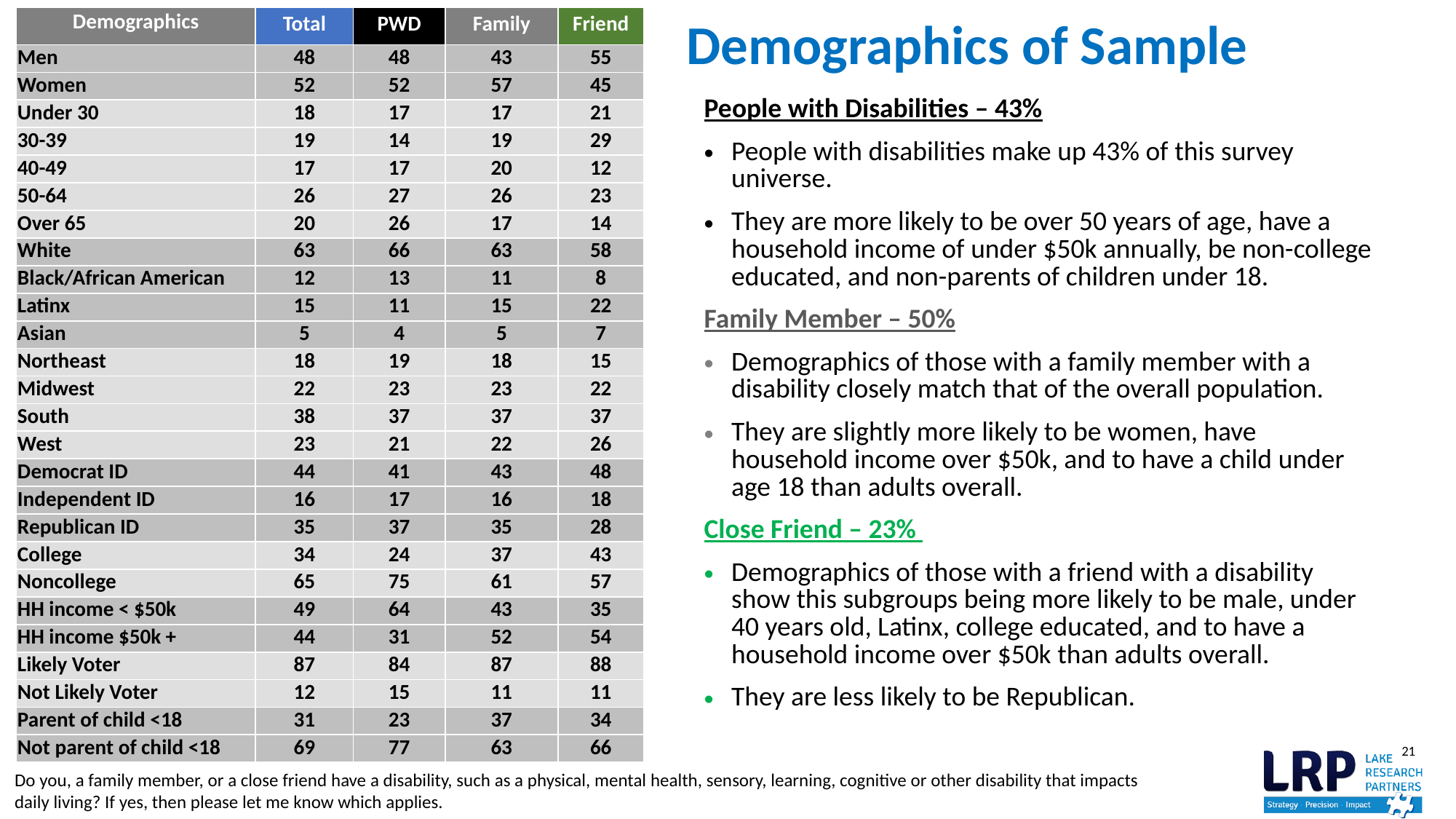

| Demographics | Total | PWD | Family | Friend |
| --- | --- | --- | --- | --- |
| Men | 48 | 48 | 43 | 55 |
| Women | 52 | 52 | 57 | 45 |
| Under 30 | 18 | 17 | 17 | 21 |
| 30-39 | 19 | 14 | 19 | 29 |
| 40-49 | 17 | 17 | 20 | 12 |
| 50-64 | 26 | 27 | 26 | 23 |
| Over 65 | 20 | 26 | 17 | 14 |
| White | 63 | 66 | 63 | 58 |
| Black/African American | 12 | 13 | 11 | 8 |
| Latinx | 15 | 11 | 15 | 22 |
| Asian | 5 | 4 | 5 | 7 |
| Northeast | 18 | 19 | 18 | 15 |
| Midwest | 22 | 23 | 23 | 22 |
| South | 38 | 37 | 37 | 37 |
| West | 23 | 21 | 22 | 26 |
| Democrat ID | 44 | 41 | 43 | 48 |
| Independent ID | 16 | 17 | 16 | 18 |
| Republican ID | 35 | 37 | 35 | 28 |
| College | 34 | 24 | 37 | 43 |
| Noncollege | 65 | 75 | 61 | 57 |
| HH income < $50k | 49 | 64 | 43 | 35 |
| HH income $50k + | 44 | 31 | 52 | 54 |
| Likely Voter | 87 | 84 | 87 | 88 |
| Not Likely Voter | 12 | 15 | 11 | 11 |
| Parent of child <18 | 31 | 23 | 37 | 34 |
| Not parent of child <18 | 69 | 77 | 63 | 66 |
# Demographics of Sample
People with Disabilities – 43%
People with disabilities make up 43% of this survey universe.
They are more likely to be over 50 years of age, have a household income of under $50k annually, be non-college educated, and non-parents of children under 18.
Family Member – 50%
Demographics of those with a family member with a disability closely match that of the overall population.
They are slightly more likely to be women, have household income over $50k, and to have a child under age 18 than adults overall.
Close Friend – 23%
Demographics of those with a friend with a disability show this subgroups being more likely to be male, under 40 years old, Latinx, college educated, and to have a household income over $50k than adults overall.
They are less likely to be Republican.

Do you, a family member, or a close friend have a disability, such as a physical, mental health, sensory, learning, cognitive or other disability that impacts
daily living? If yes, then please let me know which applies.